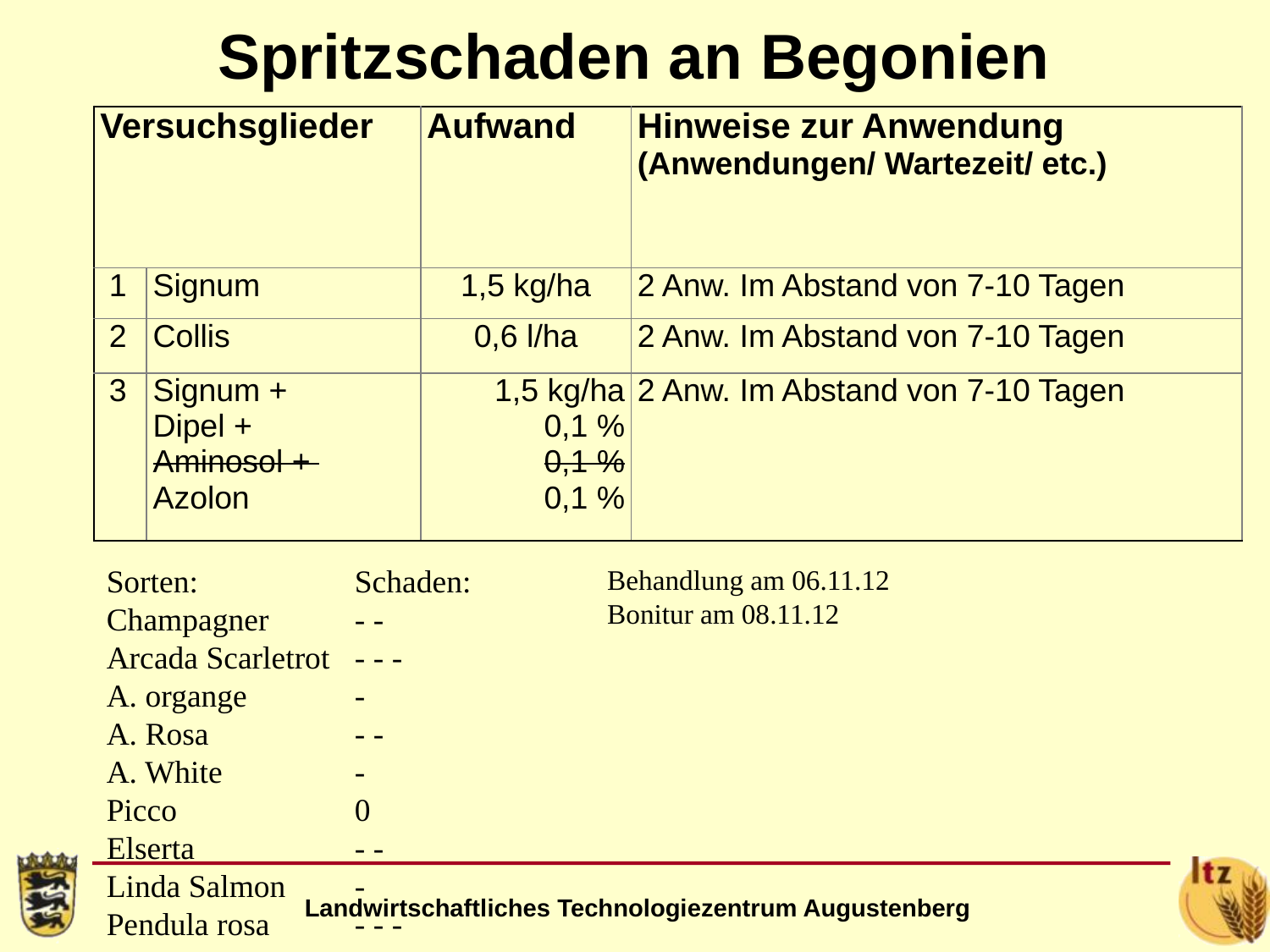

Spritzschaden an Begonien
| Versuchsglieder |  | Aufwand | Hinweise zur Anwendung (Anwendungen/ Wartezeit/ etc.) |
| --- | --- | --- | --- |
| 1 | Signum | 1,5 kg/ha | 2 Anw. Im Abstand von 7-10 Tagen |
| 2 | Collis | 0,6 l/ha | 2 Anw. Im Abstand von 7-10 Tagen |
| 3 | Signum + Dipel + Aminosol + Azolon | 1,5 kg/ha 0,1 % 0,1 % 0,1 % | 2 Anw. Im Abstand von 7-10 Tagen |
Sorten:
Champagner
Arcada Scarletrot
A. organge
A. Rosa
A. White
Picco
Elserta
Linda Salmon
Pendula rosa
Schaden:
- -
- - -
-
- -
-
0
- -
-
- - -
Behandlung am 06.11.12
Bonitur am 08.11.12